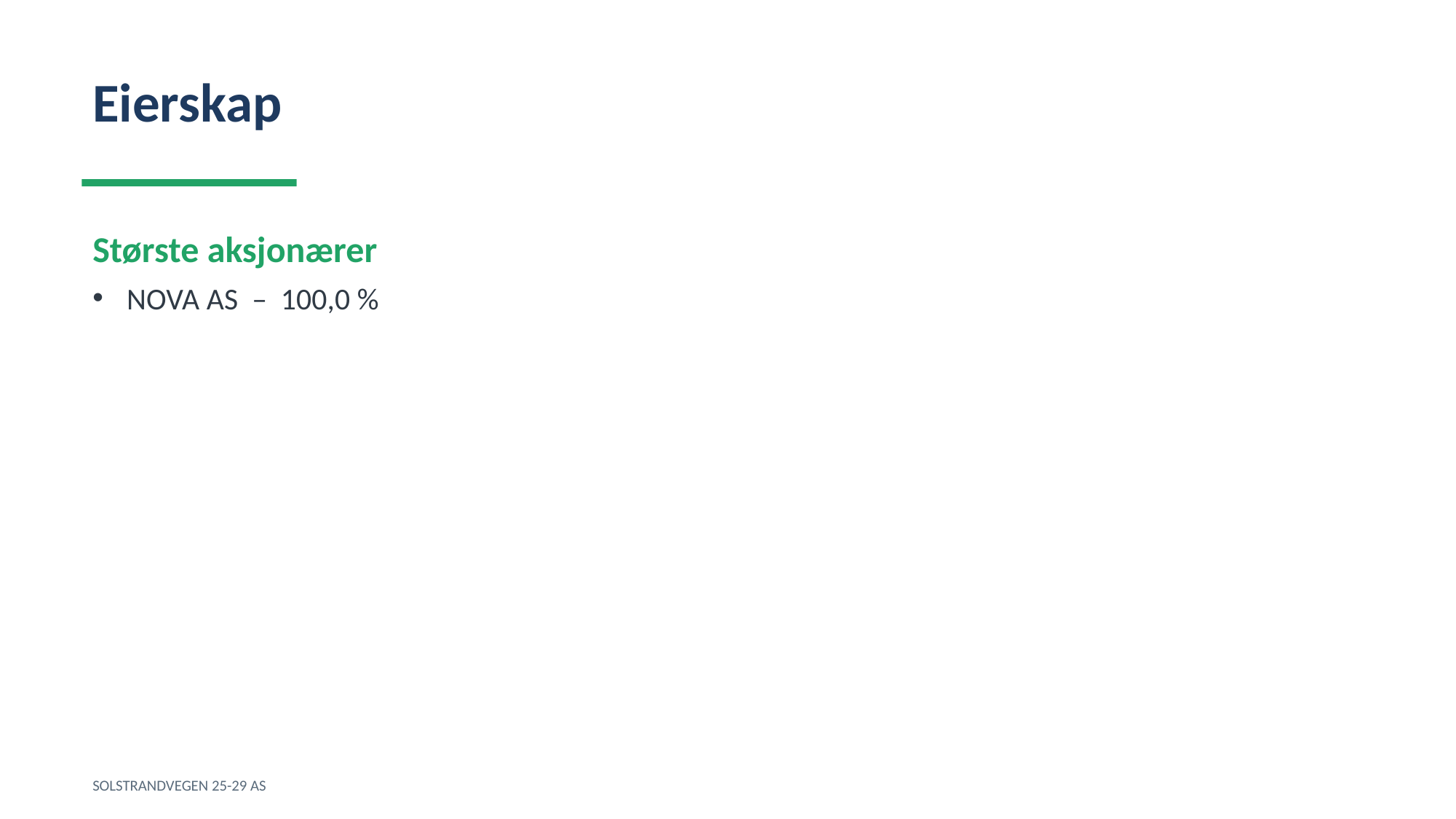

Eierskap

Største aksjonærer
NOVA AS  –  100,0 %
SOLSTRANDVEGEN 25-29 AS